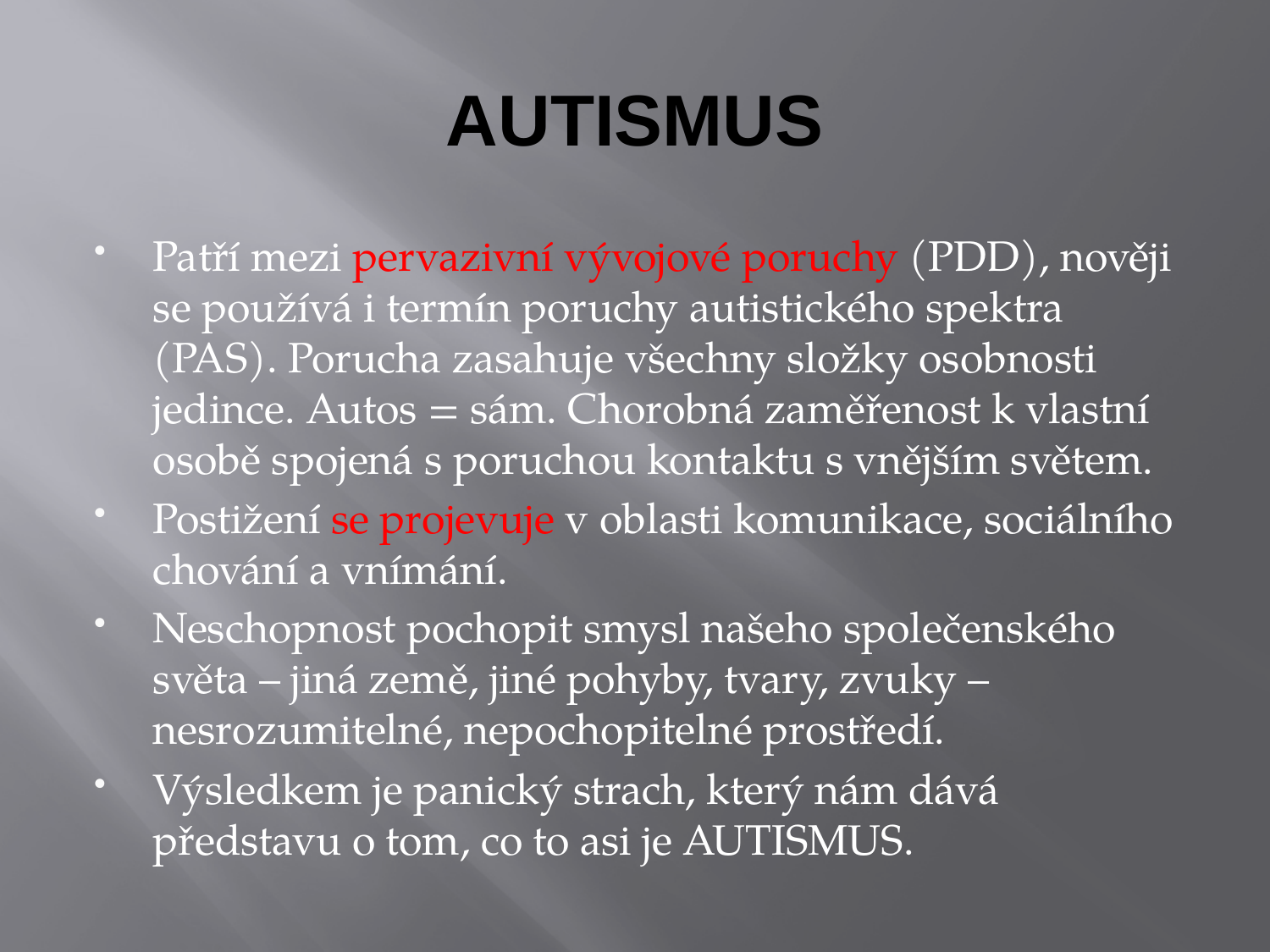

# AUTISMUS
Patří mezi pervazivní vývojové poruchy (PDD), nověji se používá i termín poruchy autistického spektra (PAS). Porucha zasahuje všechny složky osobnosti jedince. Autos = sám. Chorobná zaměřenost k vlastní osobě spojená s poruchou kontaktu s vnějším světem.
Postižení se projevuje v oblasti komunikace, sociálního chování a vnímání.
Neschopnost pochopit smysl našeho společenského světa – jiná země, jiné pohyby, tvary, zvuky – nesrozumitelné, nepochopitelné prostředí.
Výsledkem je panický strach, který nám dává představu o tom, co to asi je AUTISMUS.